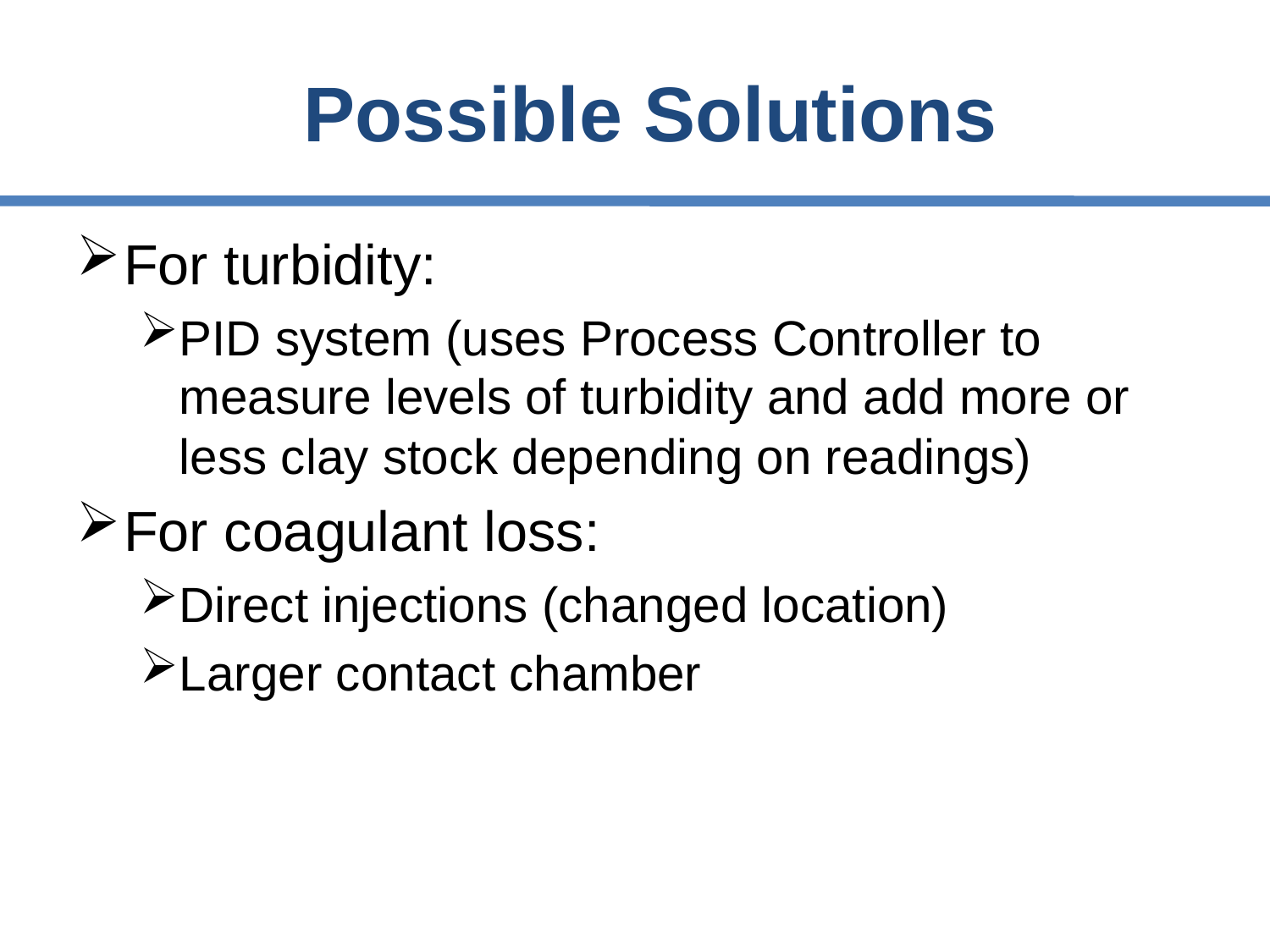

# Possible Solutions
For turbidity:
PID system (uses Process Controller to measure levels of turbidity and add more or less clay stock depending on readings)
For coagulant loss:
Direct injections (changed location)
Larger contact chamber